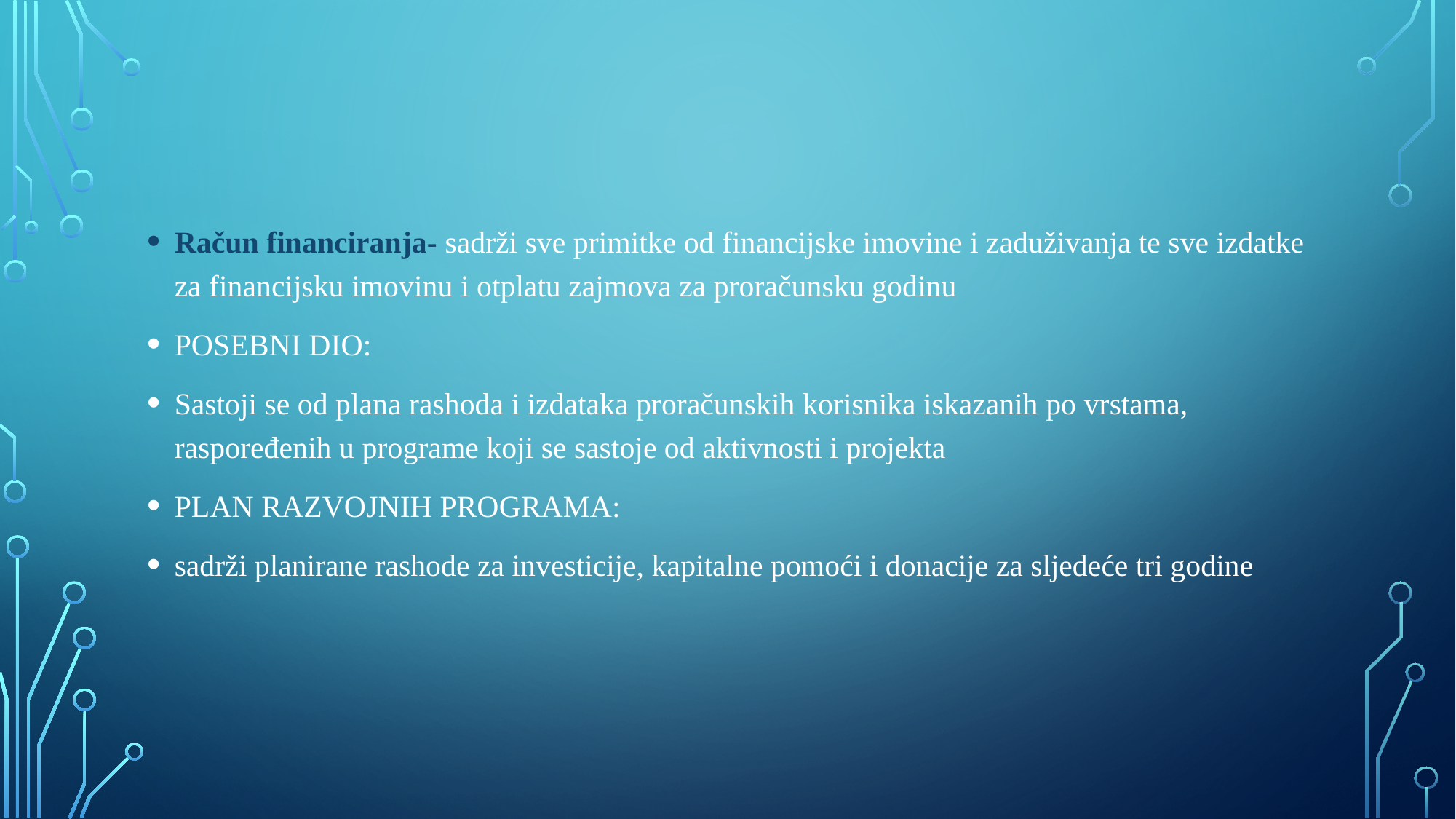

Račun financiranja- sadrži sve primitke od financijske imovine i zaduživanja te sve izdatke za financijsku imovinu i otplatu zajmova za proračunsku godinu
POSEBNI DIO:
Sastoji se od plana rashoda i izdataka proračunskih korisnika iskazanih po vrstama, raspoređenih u programe koji se sastoje od aktivnosti i projekta
PLAN RAZVOJNIH PROGRAMA:
sadrži planirane rashode za investicije, kapitalne pomoći i donacije za sljedeće tri godine